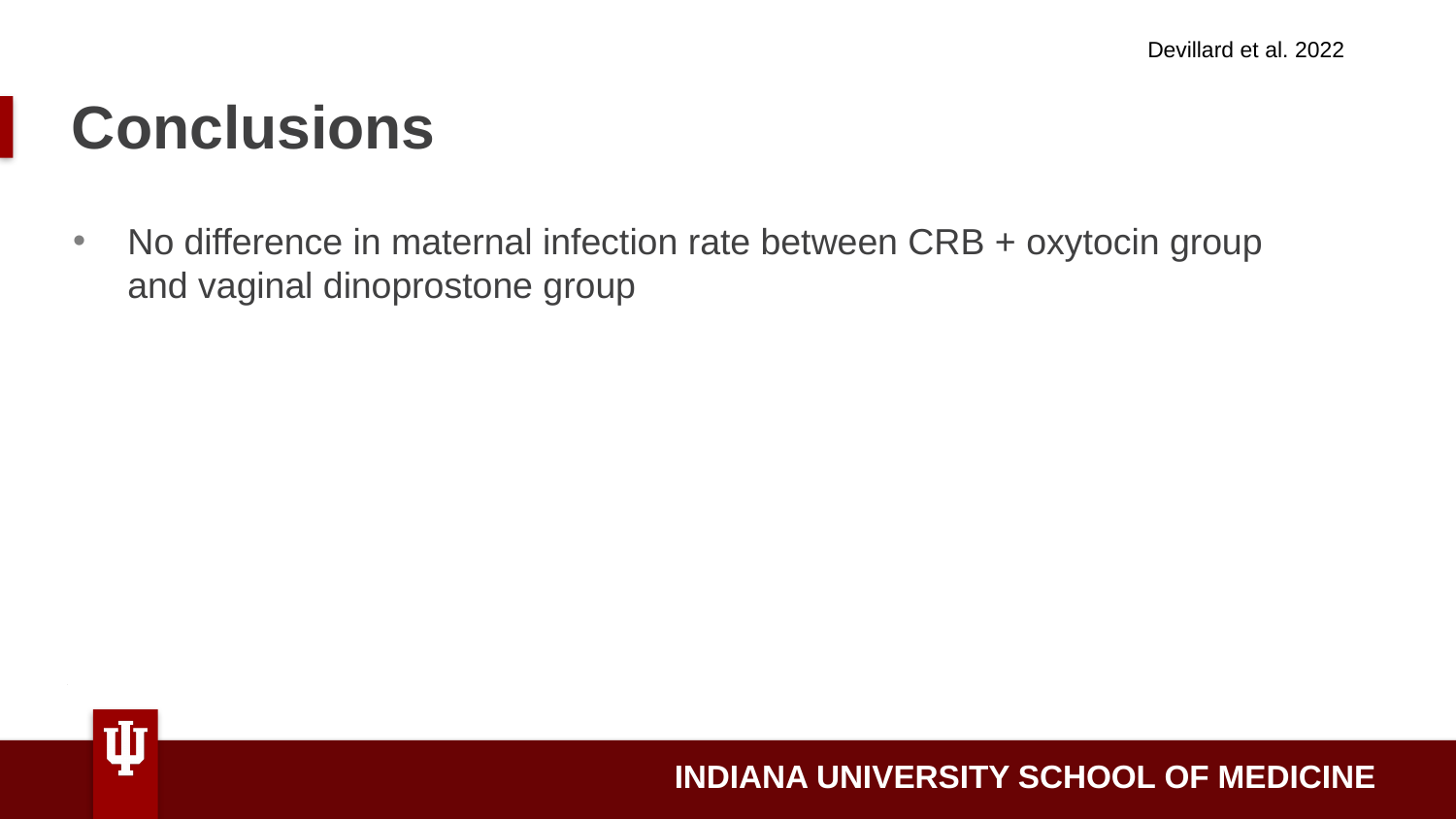

Devillard et al. 2022
# Conclusions
No difference in maternal infection rate between CRB + oxytocin group and vaginal dinoprostone group